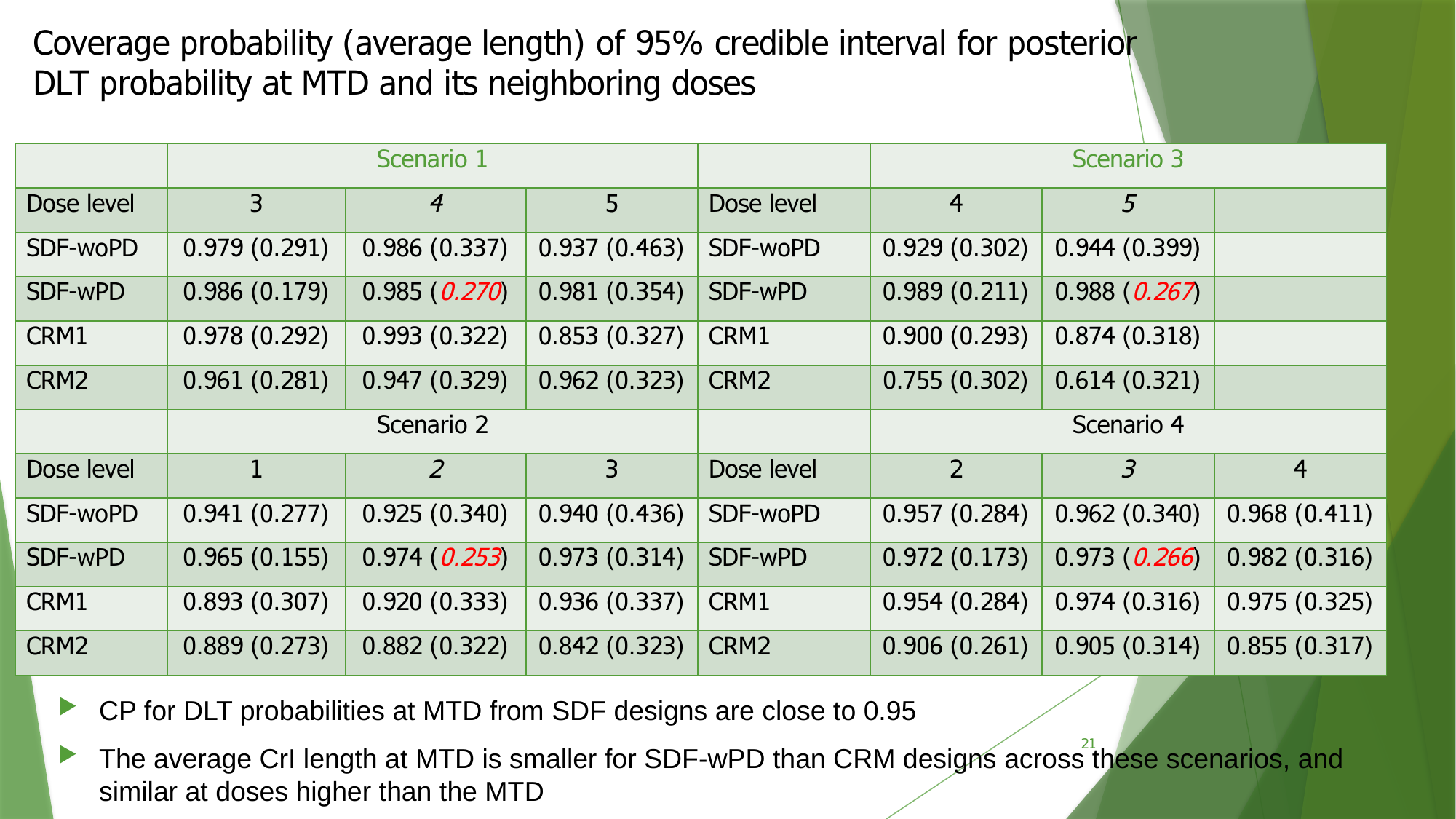

Coverage probability (average length) of 95% credible interval for posterior
DLT probability at MTD and its neighboring doses
|  | Scenario 1 |  |  |  | Scenario 3 |  |  |
| --- | --- | --- | --- | --- | --- | --- | --- |
| Dose level | 3 | 4 | 5 | Dose level | 4 | 5 |  |
| SDF-woPD | 0.979 (0.291) | 0.986 (0.337) | 0.937 (0.463) | SDF-woPD | 0.929 (0.302) | 0.944 (0.399) |  |
| SDF-wPD | 0.986 (0.179) | 0.985 (0.270) | 0.981 (0.354) | SDF-wPD | 0.989 (0.211) | 0.988 (0.267) |  |
| CRM1 | 0.978 (0.292) | 0.993 (0.322) | 0.853 (0.327) | CRM1 | 0.900 (0.293) | 0.874 (0.318) |  |
| CRM2 | 0.961 (0.281) | 0.947 (0.329) | 0.962 (0.323) | CRM2 | 0.755 (0.302) | 0.614 (0.321) |  |
|  | Scenario 2 |  |  |  | Scenario 4 |  |  |
| Dose level | 1 | 2 | 3 | Dose level | 2 | 3 | 4 |
| SDF-woPD | 0.941 (0.277) | 0.925 (0.340) | 0.940 (0.436) | SDF-woPD | 0.957 (0.284) | 0.962 (0.340) | 0.968 (0.411) |
| SDF-wPD | 0.965 (0.155) | 0.974 (0.253) | 0.973 (0.314) | SDF-wPD | 0.972 (0.173) | 0.973 (0.266) | 0.982 (0.316) |
| CRM1 | 0.893 (0.307) | 0.920 (0.333) | 0.936 (0.337) | CRM1 | 0.954 (0.284) | 0.974 (0.316) | 0.975 (0.325) |
| CRM2 | 0.889 (0.273) | 0.882 (0.322) | 0.842 (0.323) | CRM2 | 0.906 (0.261) | 0.905 (0.314) | 0.855 (0.317) |
CP for DLT probabilities at MTD from SDF designs are close to 0.95
The average CrI length at MTD is smaller for SDF-wPD than CRM designs across these scenarios, and
similar at doses higher than the MTD

21